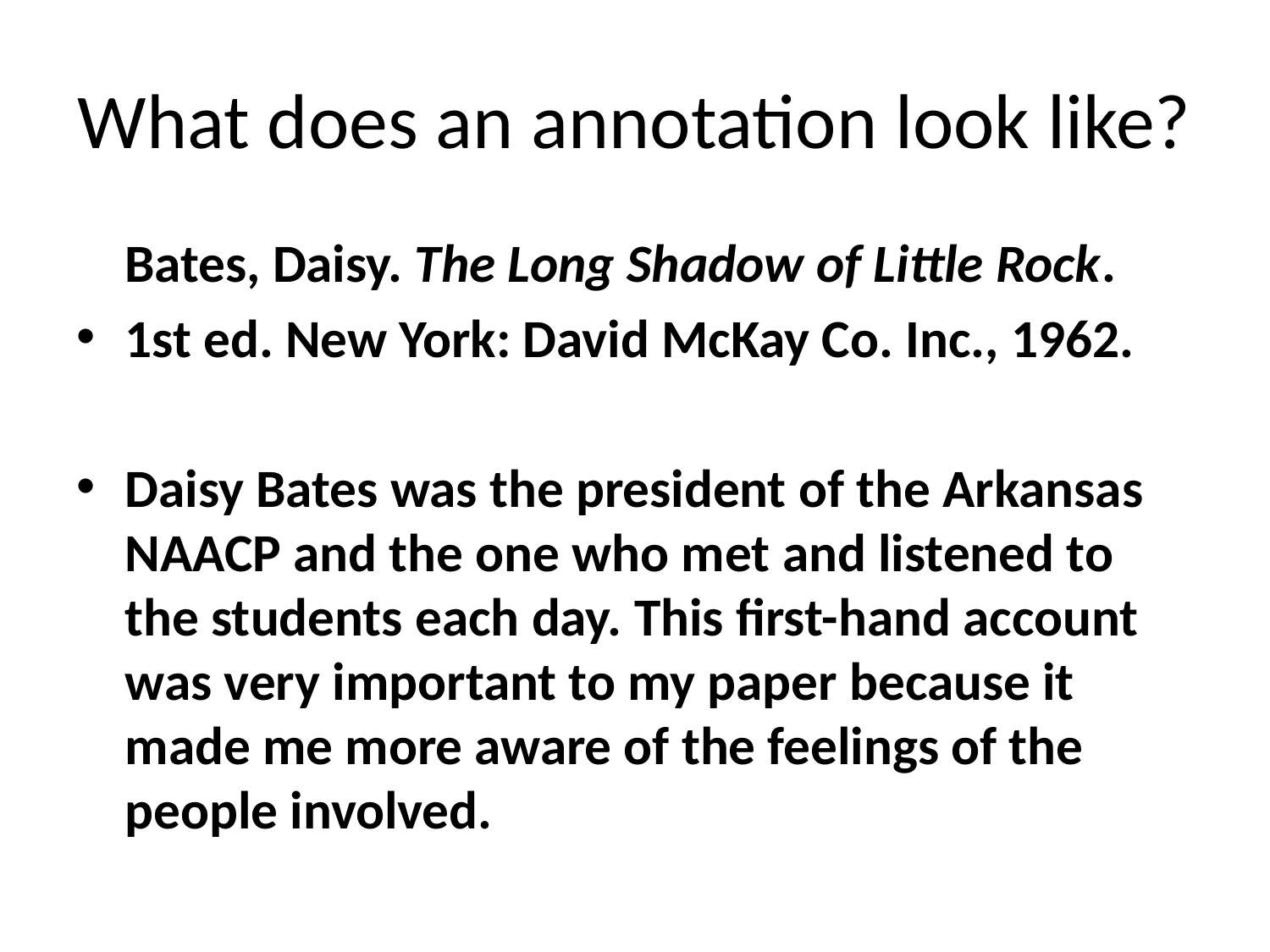

# What does an annotation look like?
    Bates, Daisy. The Long Shadow of Little Rock.
1st ed. New York: David McKay Co. Inc., 1962.

Daisy Bates was the president of the Arkansas NAACP and the one who met and listened to the students each day. This first-hand account was very important to my paper because it made me more aware of the feelings of the people involved.